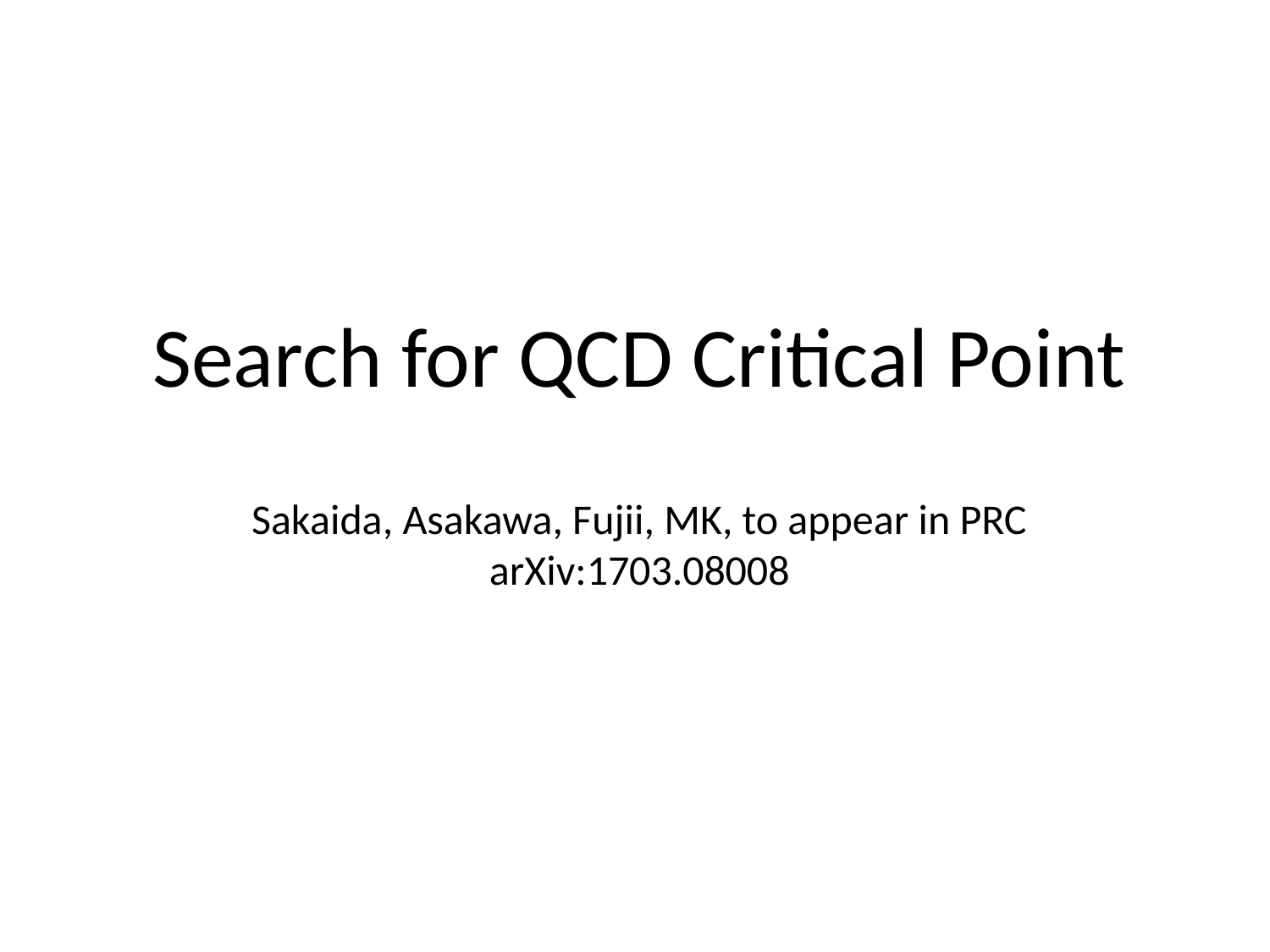

Search for QCD Critical Point
Sakaida, Asakawa, Fujii, MK, to appear in PRC
arXiv:1703.08008